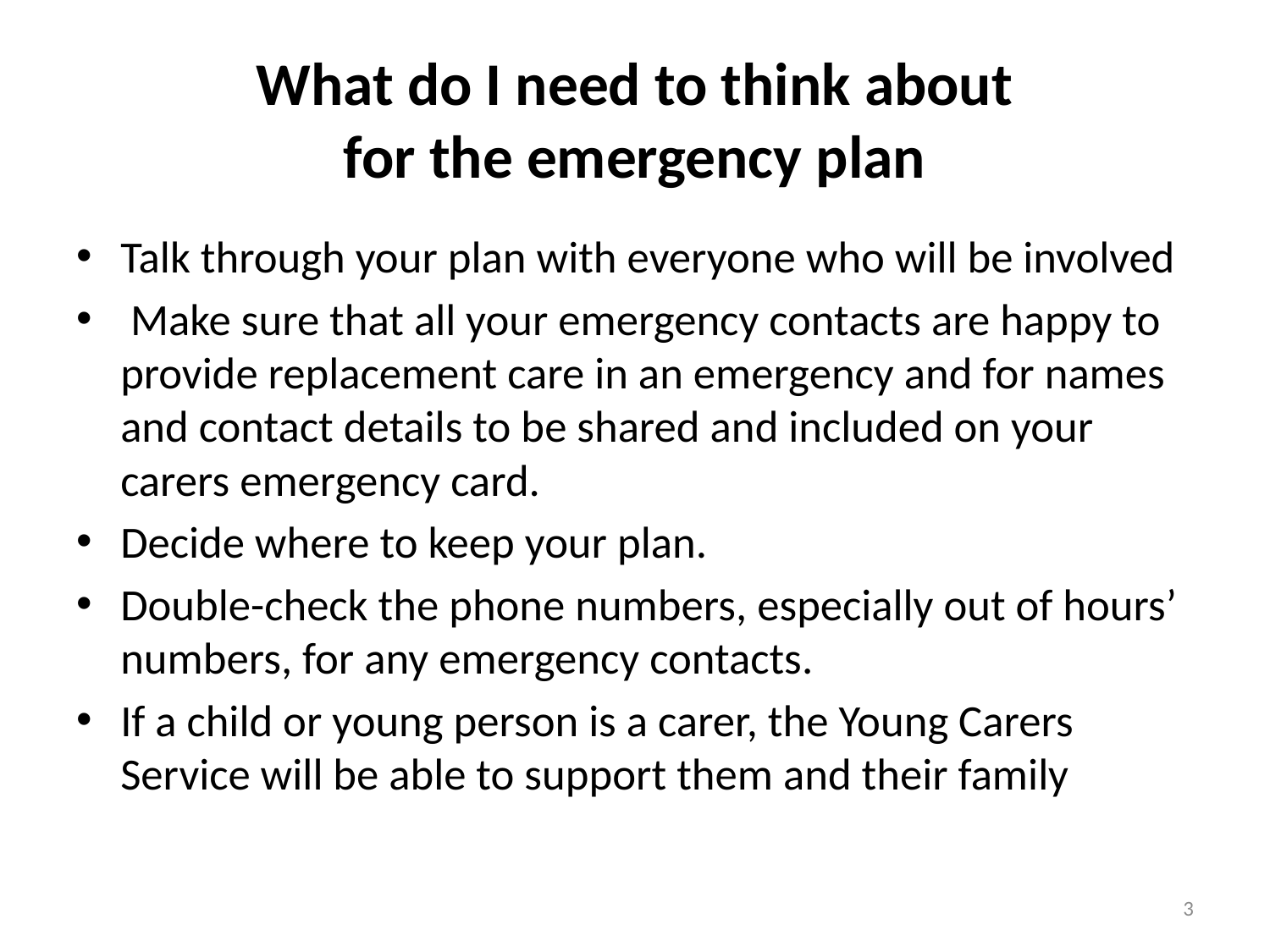

# What do I need to think about for the emergency plan
Talk through your plan with everyone who will be involved
 Make sure that all your emergency contacts are happy to provide replacement care in an emergency and for names and contact details to be shared and included on your carers emergency card.
Decide where to keep your plan.
Double-check the phone numbers, especially out of hours’ numbers, for any emergency contacts.
If a child or young person is a carer, the Young Carers Service will be able to support them and their family
3